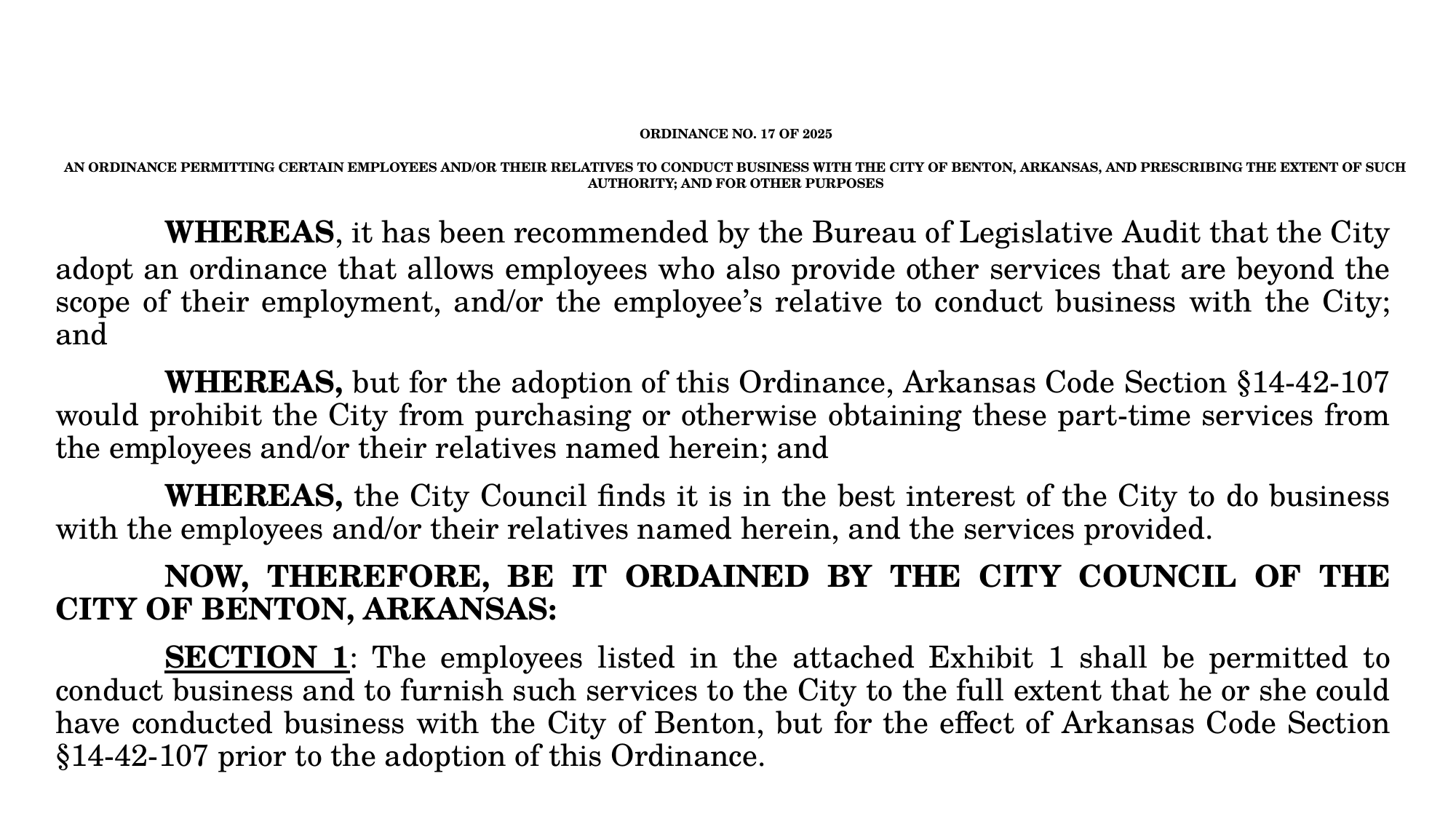

# ORDINANCE NO. 17 OF 2025 AN ORDINANCE PERMITTING CERTAIN EMPLOYEES AND/OR THEIR RELATIVES TO CONDUCT BUSINESS WITH THE CITY OF BENTON, ARKANSAS, AND PRESCRIBING THE EXTENT OF SUCH AUTHORITY; AND FOR OTHER PURPOSES
	WHEREAS, it has been recommended by the Bureau of Legislative Audit that the City adopt an ordinance that allows employees who also provide other services that are beyond the scope of their employment, and/or the employee’s relative to conduct business with the City; and
	WHEREAS, but for the adoption of this Ordinance, Arkansas Code Section §14-42-107 would prohibit the City from purchasing or otherwise obtaining these part-time services from the employees and/or their relatives named herein; and
	WHEREAS, the City Council finds it is in the best interest of the City to do business with the employees and/or their relatives named herein, and the services provided.
	NOW, THEREFORE, BE IT ORDAINED BY THE CITY COUNCIL OF THE CITY OF BENTON, ARKANSAS:
	SECTION 1: The employees listed in the attached Exhibit 1 shall be permitted to conduct business and to furnish such services to the City to the full extent that he or she could have conducted business with the City of Benton, but for the effect of Arkansas Code Section §14-42-107 prior to the adoption of this Ordinance.